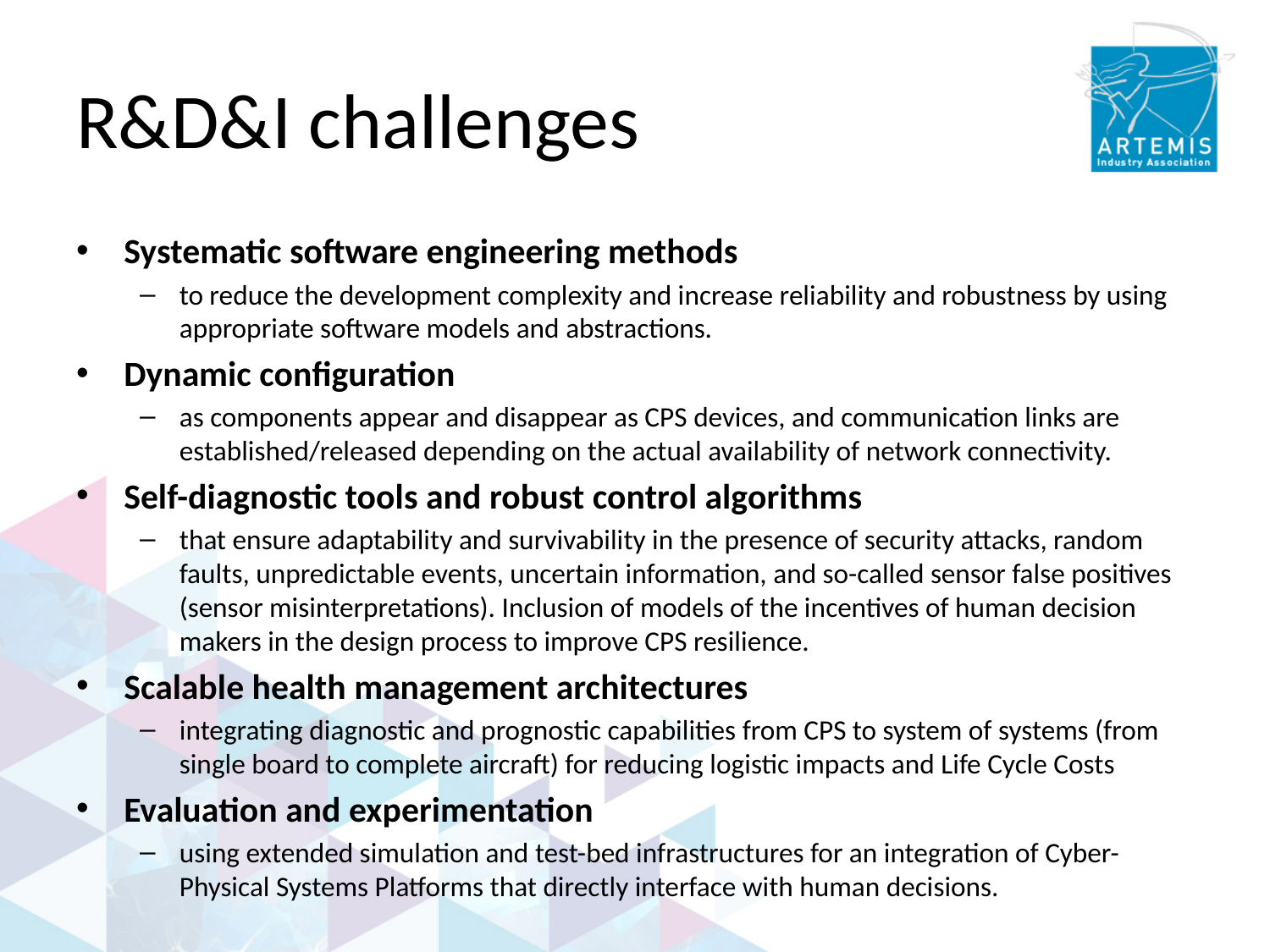

# R&D&I challenges
Systematic software engineering methods
to reduce the development complexity and increase reliability and robustness by using appropriate software models and abstractions.
Dynamic configuration
as components appear and disappear as CPS devices, and communication links are established/released depending on the actual availability of network connectivity.
Self-diagnostic tools and robust control algorithms
that ensure adaptability and survivability in the presence of security attacks, random faults, unpredictable events, uncertain information, and so-called sensor false positives (sensor misinterpretations). Inclusion of models of the incentives of human decision makers in the design process to improve CPS resilience.
Scalable health management architectures
integrating diagnostic and prognostic capabilities from CPS to system of systems (from single board to complete aircraft) for reducing logistic impacts and Life Cycle Costs
Evaluation and experimentation
using extended simulation and test-bed infrastructures for an integration of Cyber-Physical Systems Platforms that directly interface with human decisions.